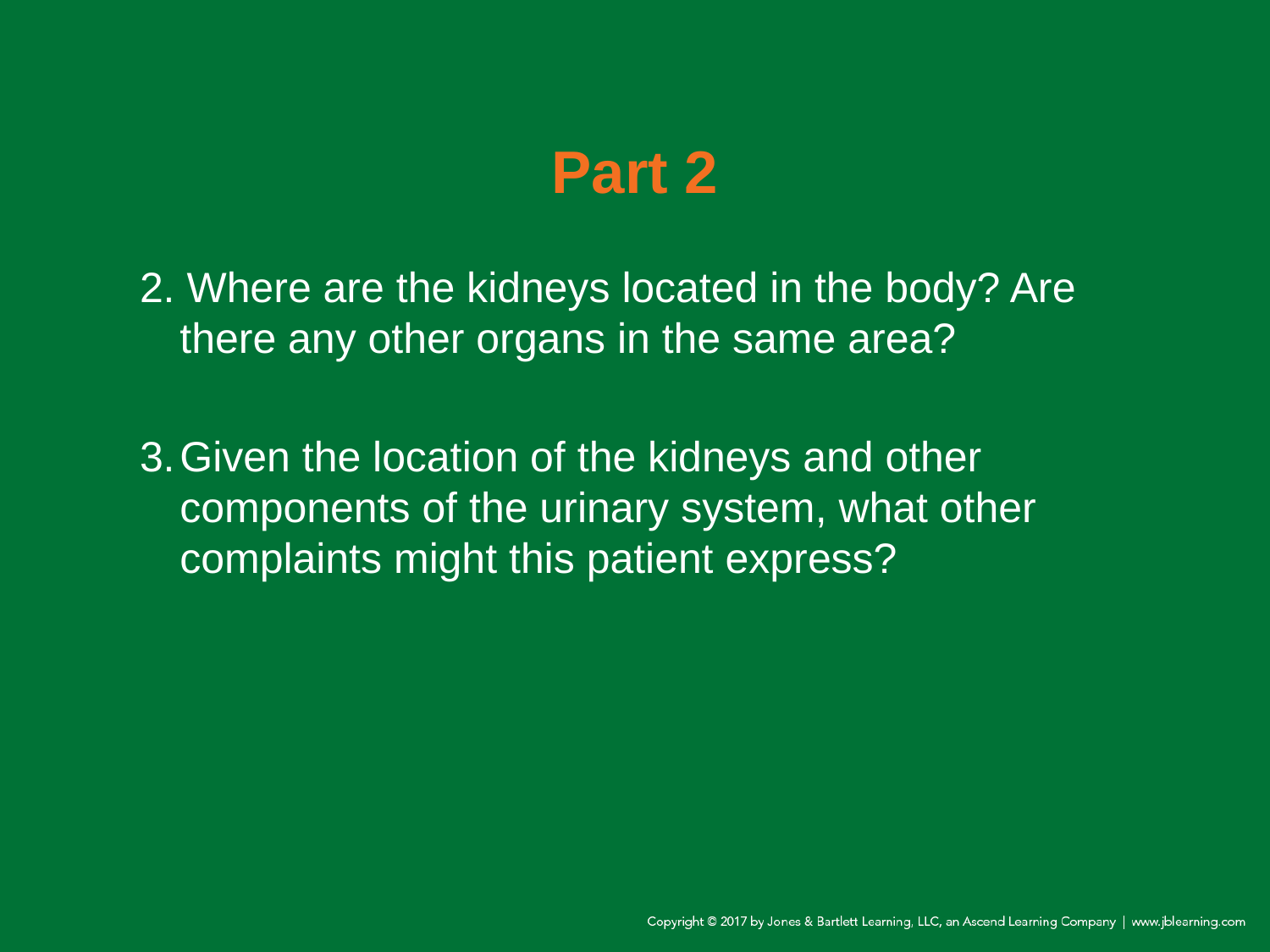

# Part 2
2. Where are the kidneys located in the body? Are there any other organs in the same area?

3.	Given the location of the kidneys and other components of the urinary system, what other complaints might this patient express?